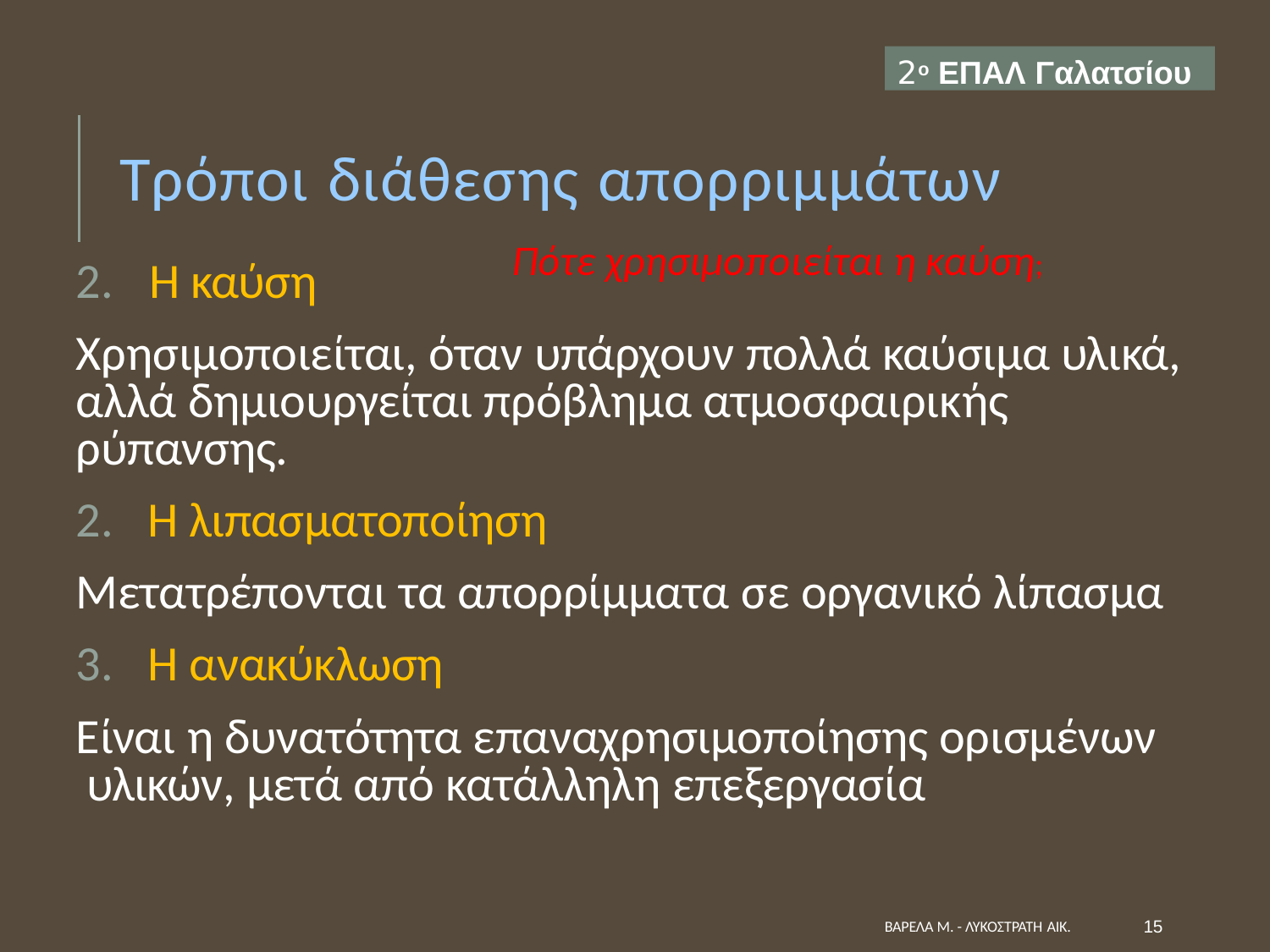

2ο ΕΠΑΛ Γαλατσίου
# Τρόποι διάθεσης απορριμμάτων
Πότε χρησιμοποιείται η καύση;
2.	Η καύση
Χρησιμοποιείται, όταν υπάρχουν πολλά καύσιμα υλικά,  αλλά δημιουργείται πρόβλημα ατμοσφαιρικής
ρύπανσης.
Η λιπασματοποίηση
Μετατρέπονται τα απορρίμματα σε οργανικό λίπασμα
Η ανακύκλωση
Είναι η δυνατότητα επαναχρησιμοποίησης ορισμένων  υλικών, μετά από κατάλληλη επεξεργασία
ΒΑΡΕΛΆ Μ. - ΛΥΚΟΣΤΡΆΤΗ ΑΙΚ.	15